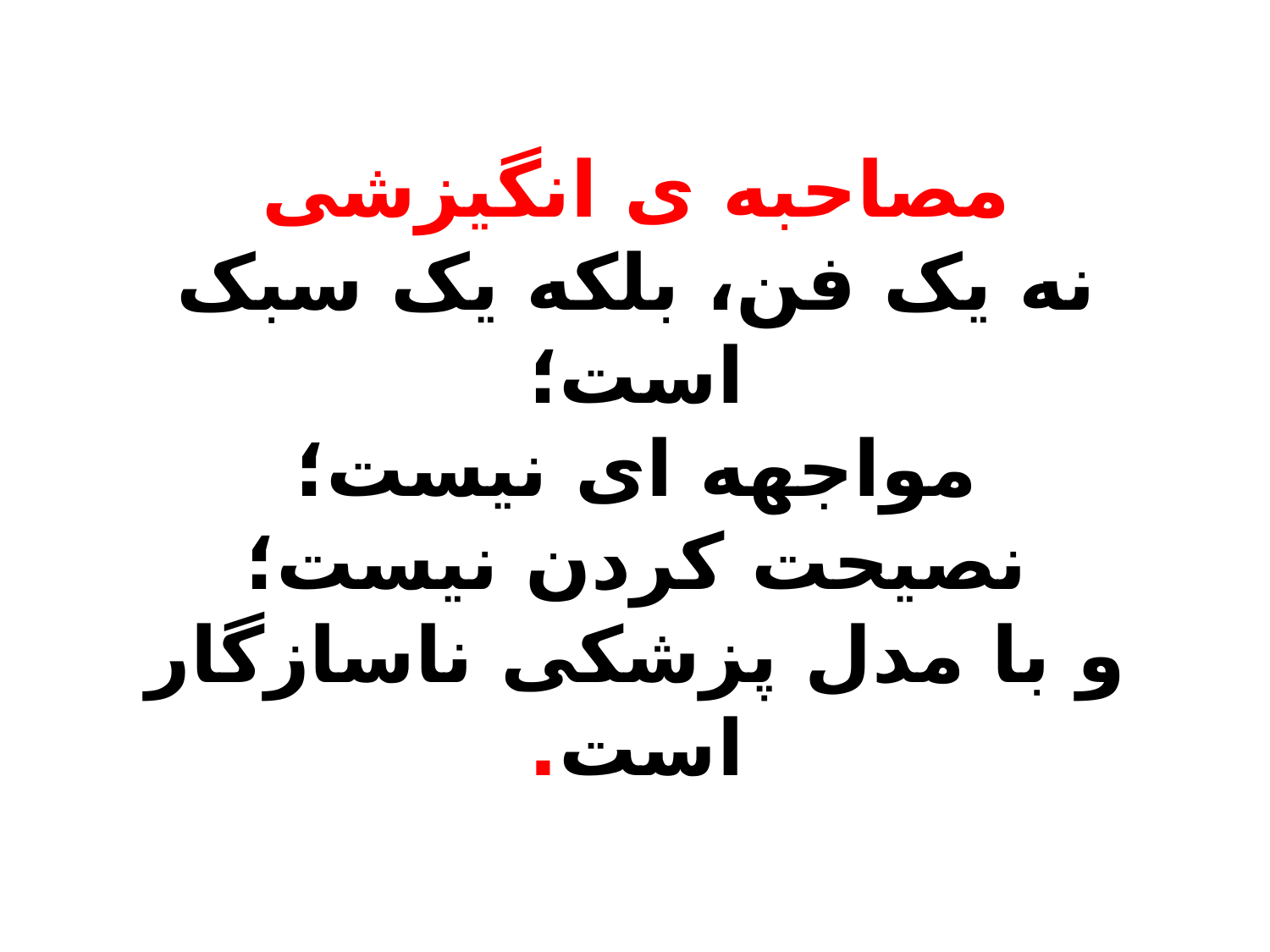

# مصاحبه ی انگیزشی نه یک فن، بلکه یک سبک است؛ مواجهه ای نیست؛ نصیحت کردن نیست؛ و با مدل پزشکی ناسازگار است.